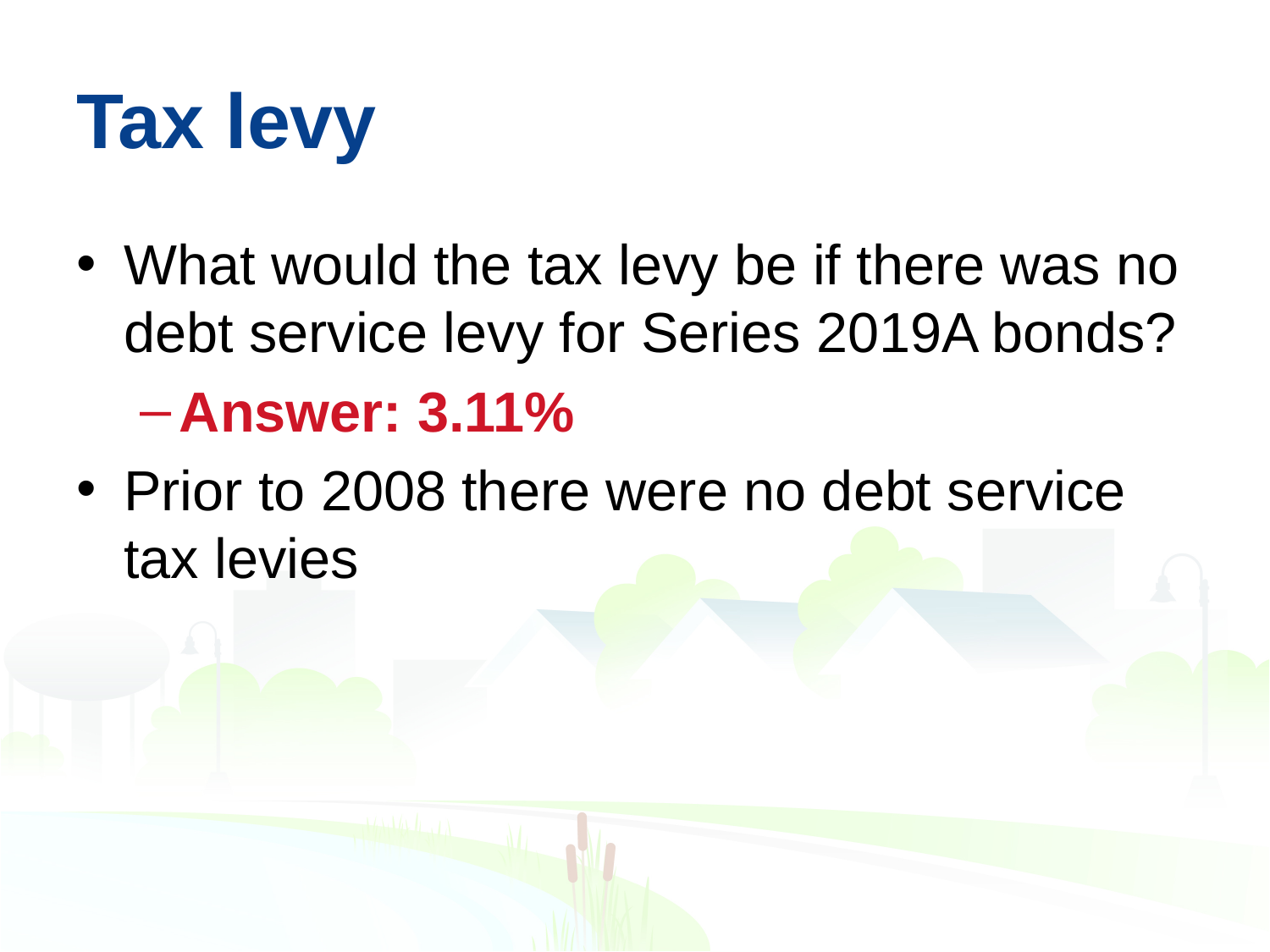

# Tax levy
What would the tax levy be if there was no debt service levy for Series 2019A bonds?
Answer: 3.11%
Prior to 2008 there were no debt service tax levies